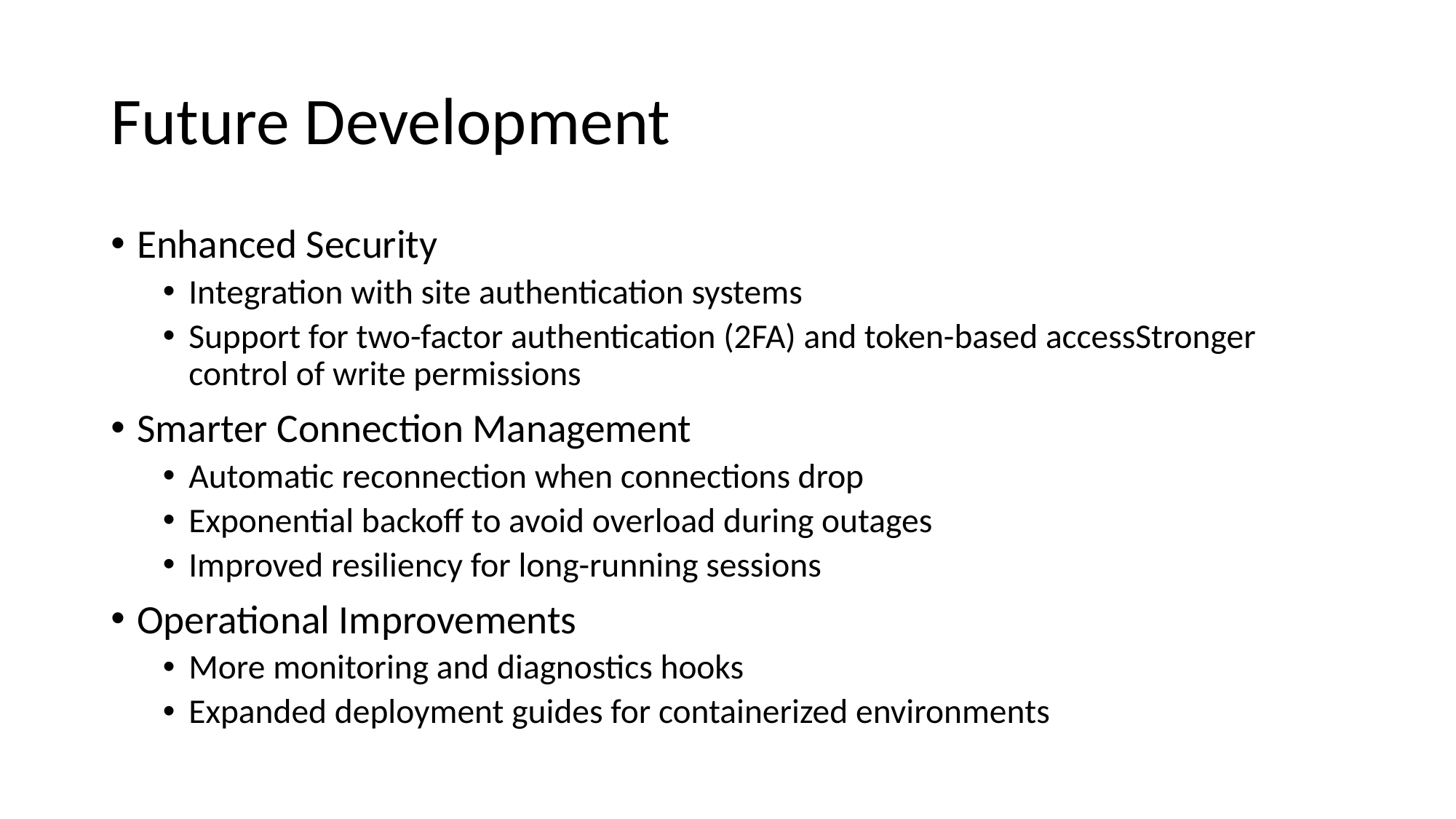

# Future Development
Enhanced Security
Integration with site authentication systems
Support for two-factor authentication (2FA) and token-based accessStronger control of write permissions
Smarter Connection Management
Automatic reconnection when connections drop
Exponential backoff to avoid overload during outages
Improved resiliency for long-running sessions
Operational Improvements
More monitoring and diagnostics hooks
Expanded deployment guides for containerized environments